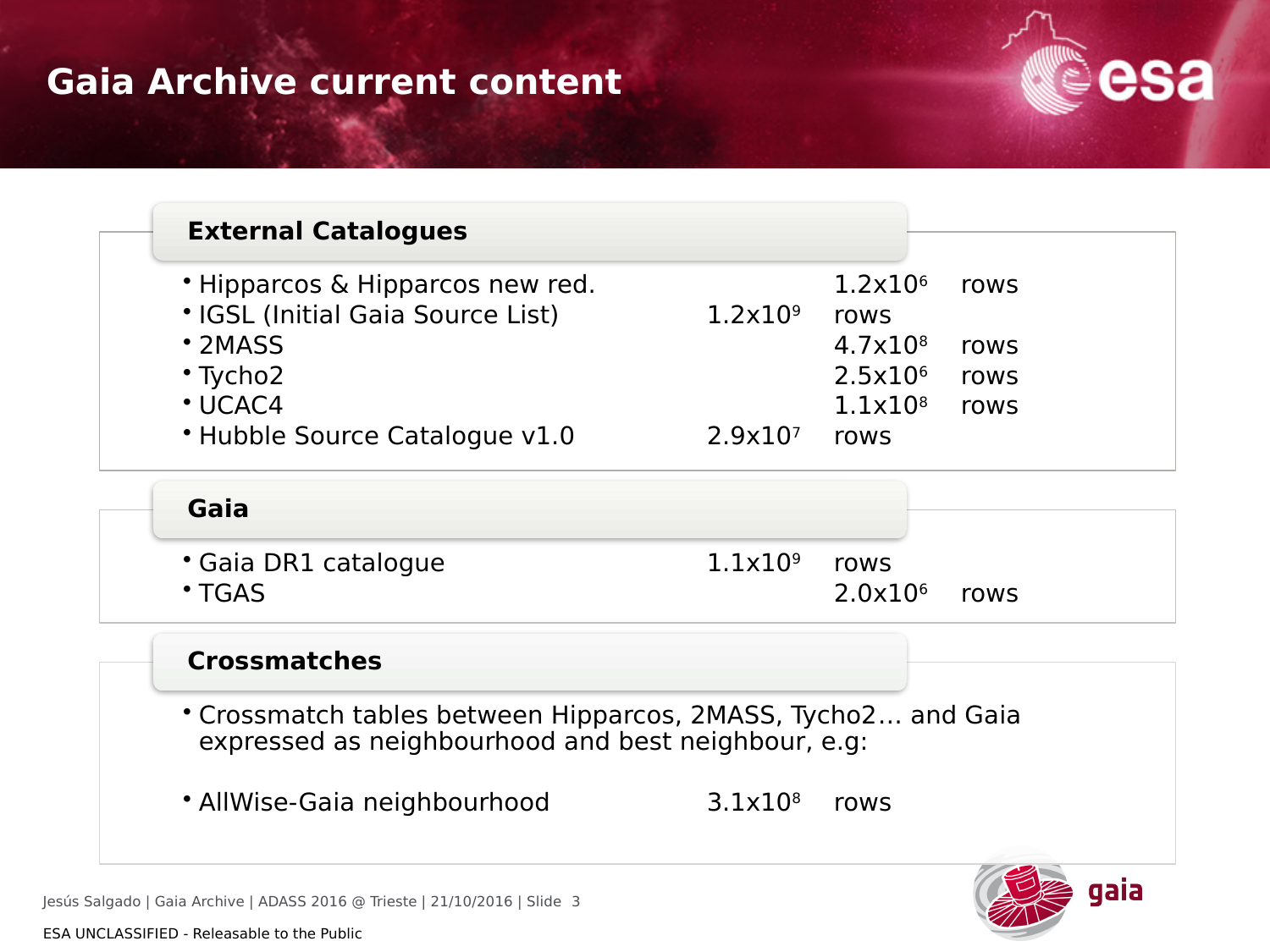

Gaia Archive current content

Hipparcos & Hipparcos new red.		1.2x106  	rows
IGSL (Initial Gaia Source List)		1.2x109  	rows
2MASS					4.7x108	rows
Tycho2					2.5x106  	rows
UCAC4					1.1x108	rows
Hubble Source Catalogue v1.0		2.9x107  	rows
External Catalogues
Gaia DR1 catalogue			1.1x109	rows
TGAS 					2.0x106  	rows
Gaia
Crossmatch tables between Hipparcos, 2MASS, Tycho2… and Gaia expressed as neighbourhood and best neighbour, e.g:

AllWise-Gaia neighbourhood		3.1x108 	rows

Crossmatches